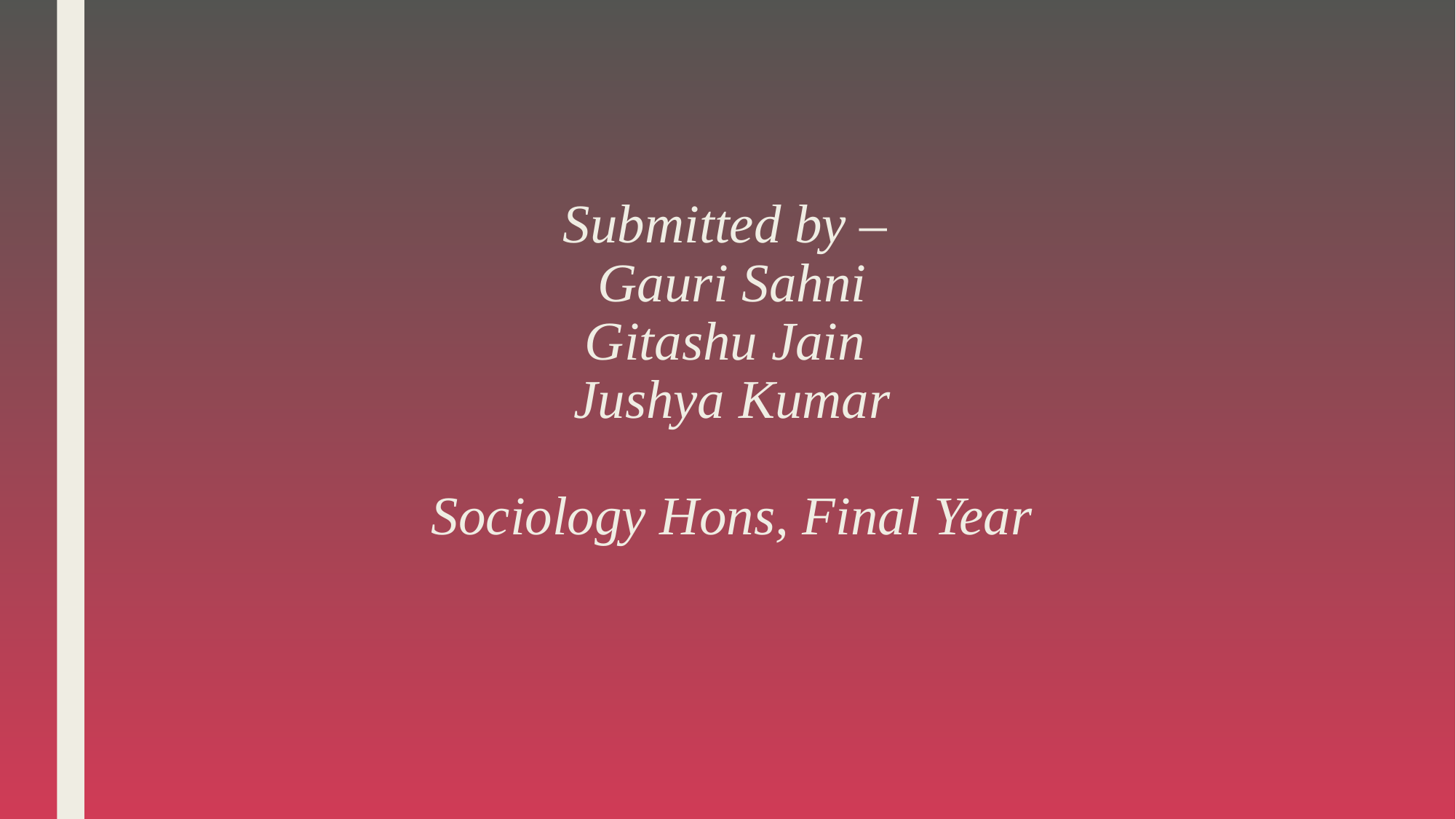

# Submitted by – Gauri Sahni Gitashu Jain Jushya Kumar Sociology Hons, Final Year